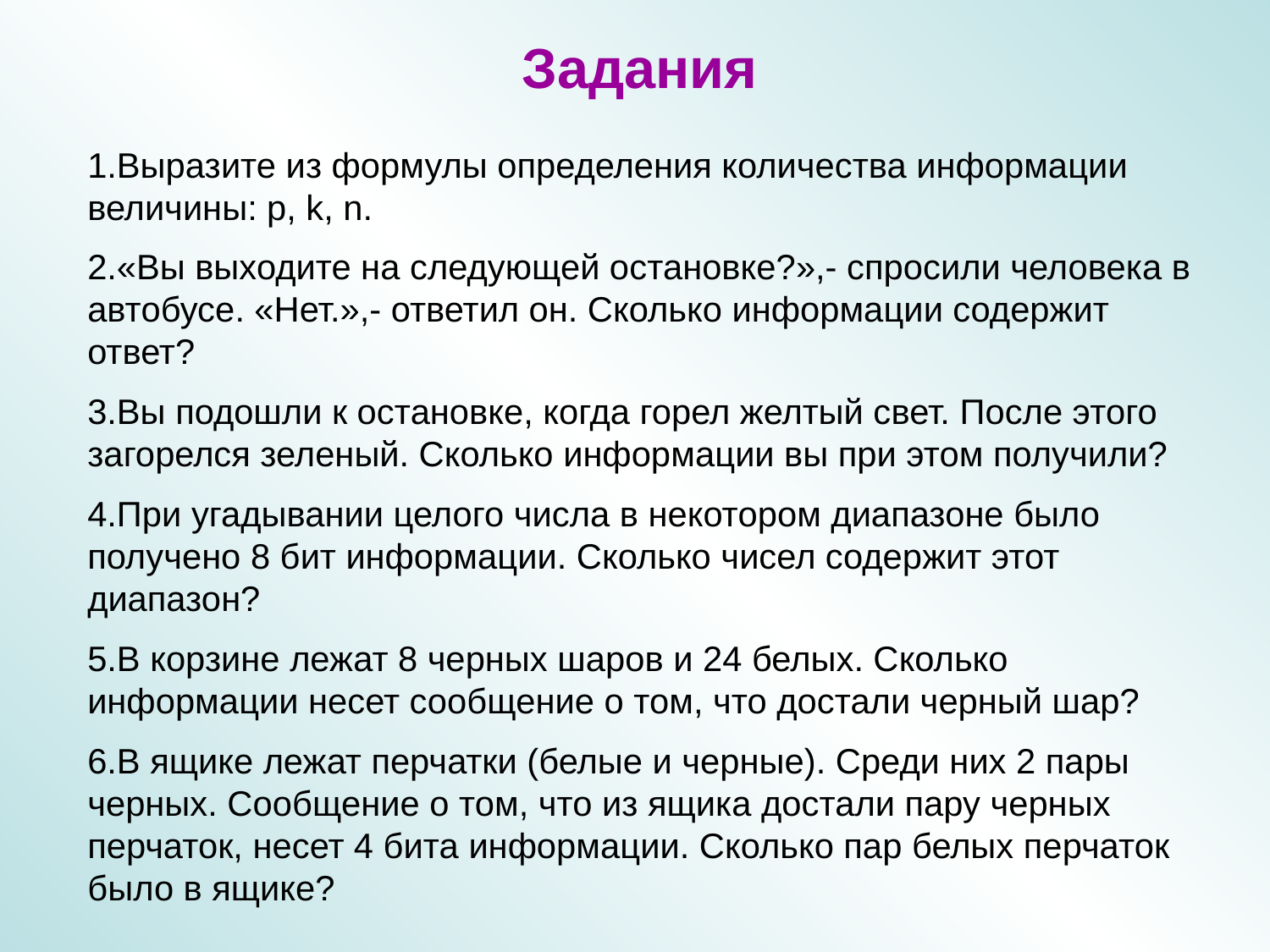

Задания
1.Выразите из формулы определения количества информации величины: p, k, n.
2.«Вы выходите на следующей остановке?»,- спросили человека в автобусе. «Нет.»,- ответил он. Сколько информации содержит ответ?
3.Вы подошли к остановке, когда горел желтый свет. После этого загорелся зеленый. Сколько информации вы при этом получили?
4.При угадывании целого числа в некотором диапазоне было получено 8 бит информации. Сколько чисел содержит этот диапазон?
5.В корзине лежат 8 черных шаров и 24 белых. Сколько информации несет сообщение о том, что достали черный шар?
6.В ящике лежат перчатки (белые и черные). Среди них 2 пары черных. Сообщение о том, что из ящика достали пару черных перчаток, несет 4 бита информации. Сколько пар белых перчаток было в ящике?